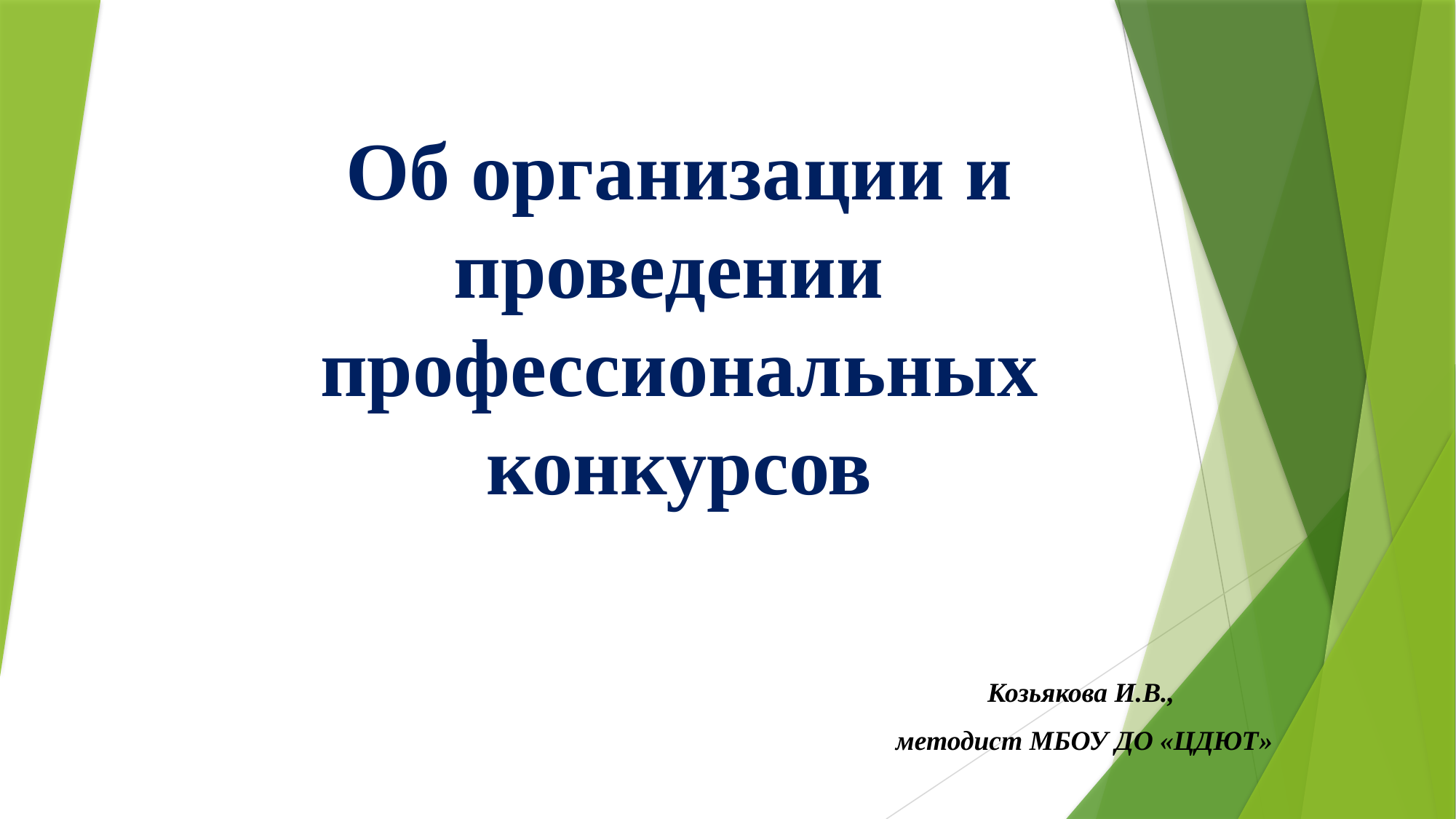

# Об организации и проведении профессиональных конкурсов
Козьякова И.В.,
методист МБОУ ДО «ЦДЮТ»